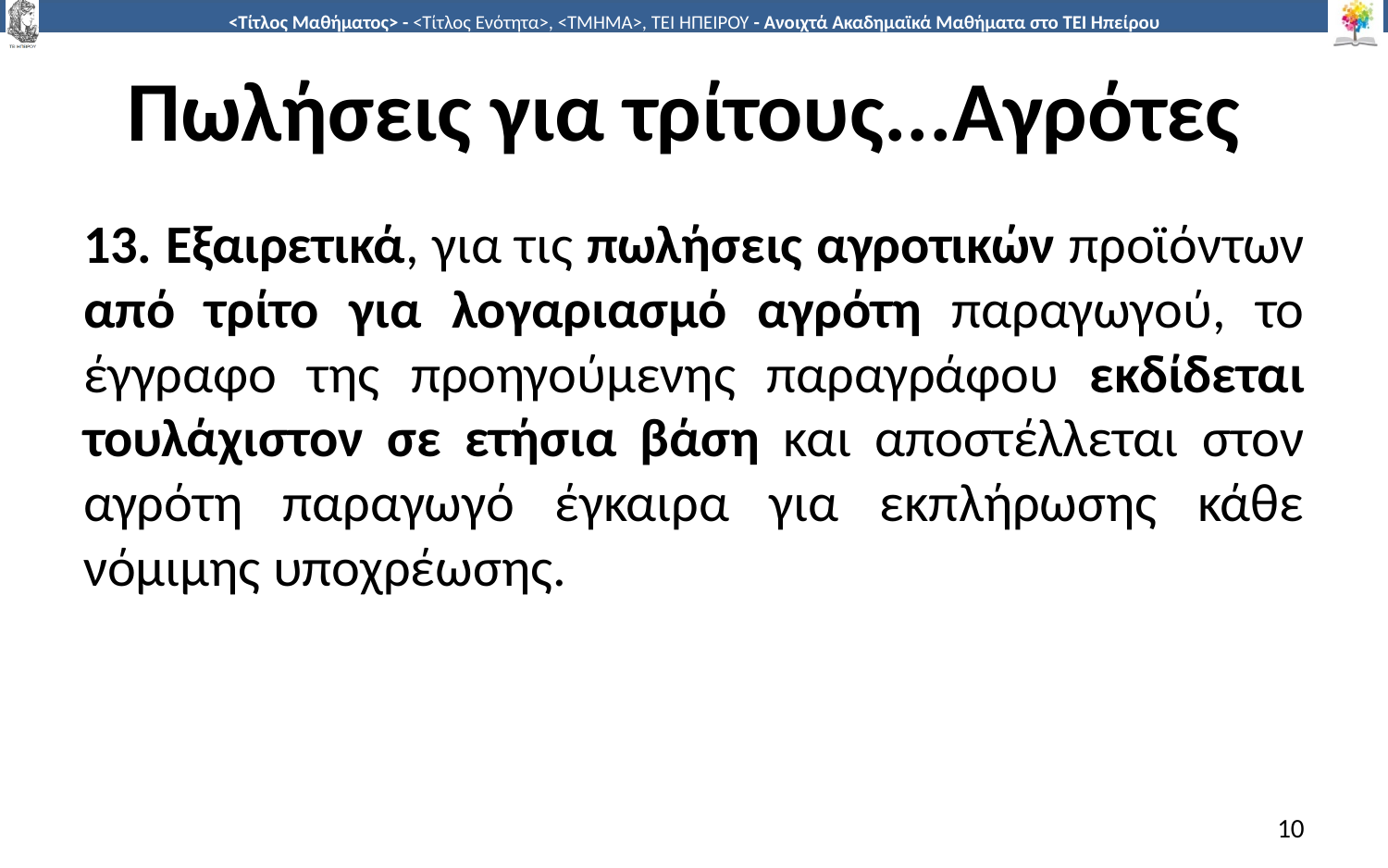

# Πωλήσεις για τρίτους...Αγρότες
13. Εξαιρετικά, για τις πωλήσεις αγροτικών προϊόντων από τρίτο για λογαριασμό αγρότη παραγωγού, το έγγραφο της προηγούμενης παραγράφου εκδίδεται τουλάχιστον σε ετήσια βάση και αποστέλλεται στον αγρότη παραγωγό έγκαιρα για εκπλήρωσης κάθε νόμιμης υποχρέωσης.

10